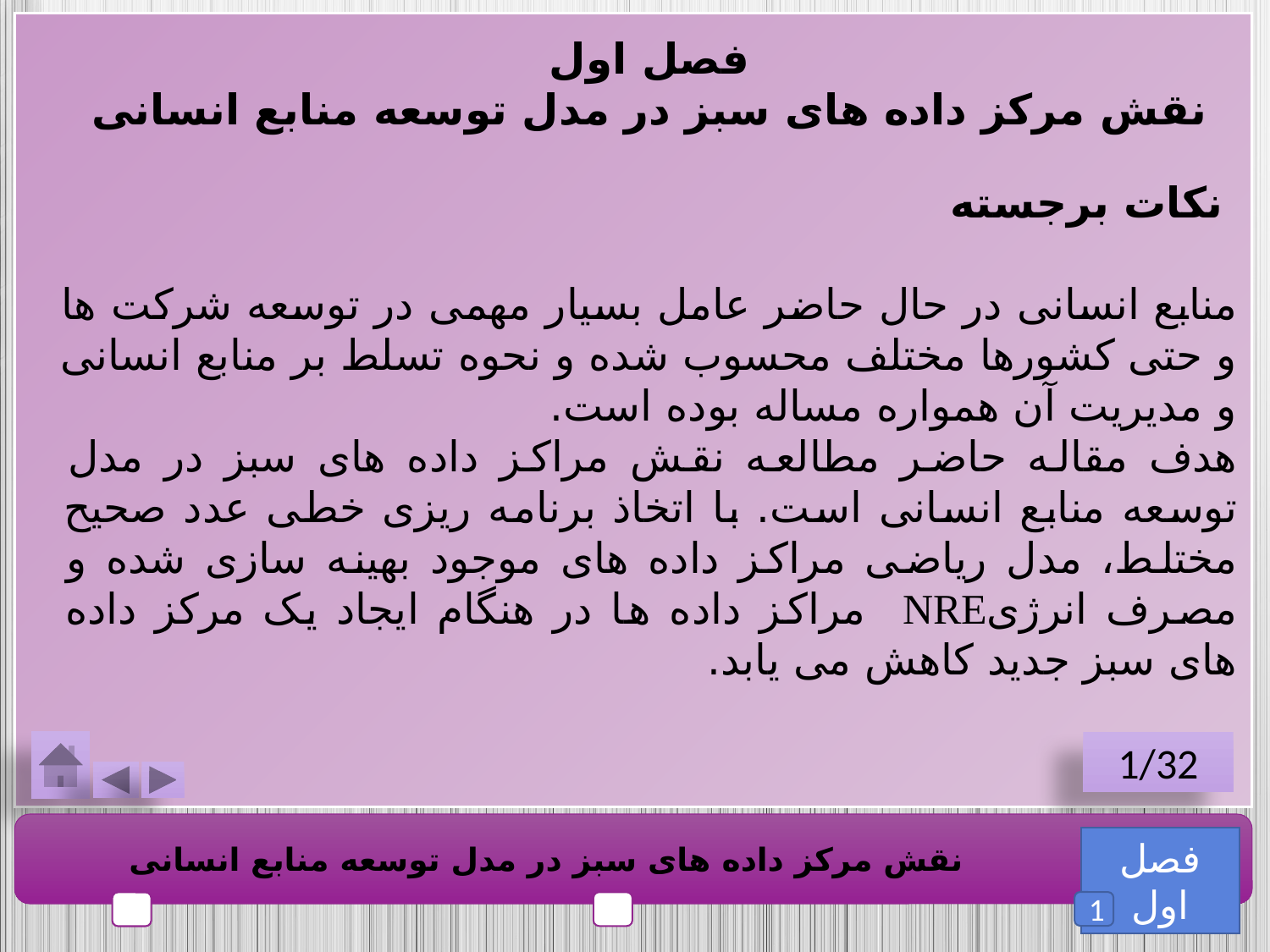

فصل اول
نقش مرکز داده های سبز در مدل توسعه منابع انسانی

 نکات برجسته

منابع انسانی در حال حاضر عامل بسیار مهمی در توسعه شرکت ها و حتی کشورها مختلف محسوب شده و نحوه تسلط بر منابع انسانی و مدیریت آن همواره مساله بوده است.
هدف مقاله حاضر مطالعه نقش مراکز داده های سبز در مدل توسعه منابع انسانی است. با اتخاذ برنامه ریزی خطی عدد صحیح مختلط، مدل ریاضی مراکز داده های موجود بهینه سازی شده و مصرف انرژیNRE  مراکز داده ها در هنگام ایجاد یک مرکز داده های سبز جدید کاهش می یابد.

1/32

فصل اول
نقش مرکز داده های سبز در مدل توسعه منابع انسانی
1